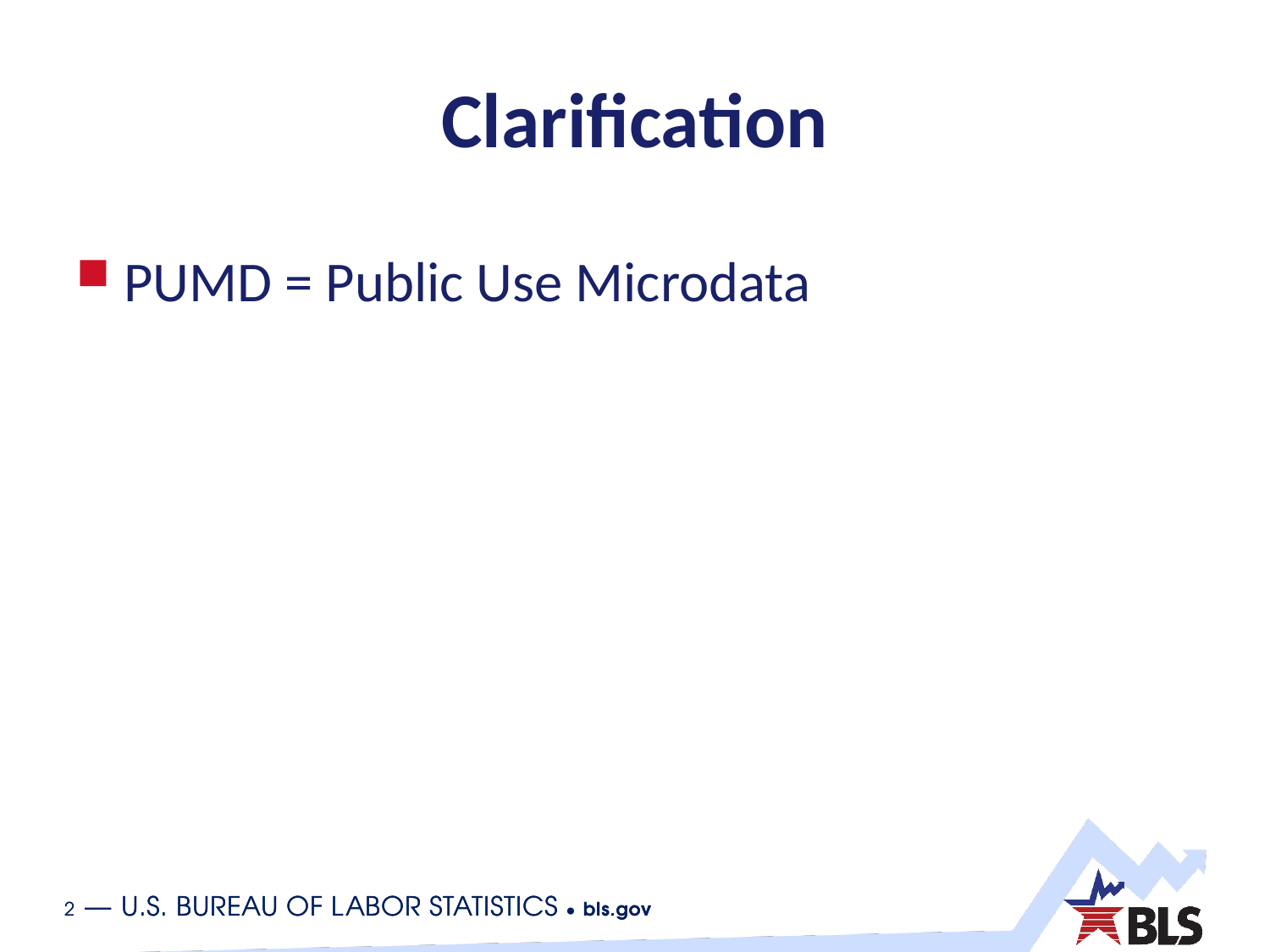

# Clarification
PUMD = Public Use Microdata